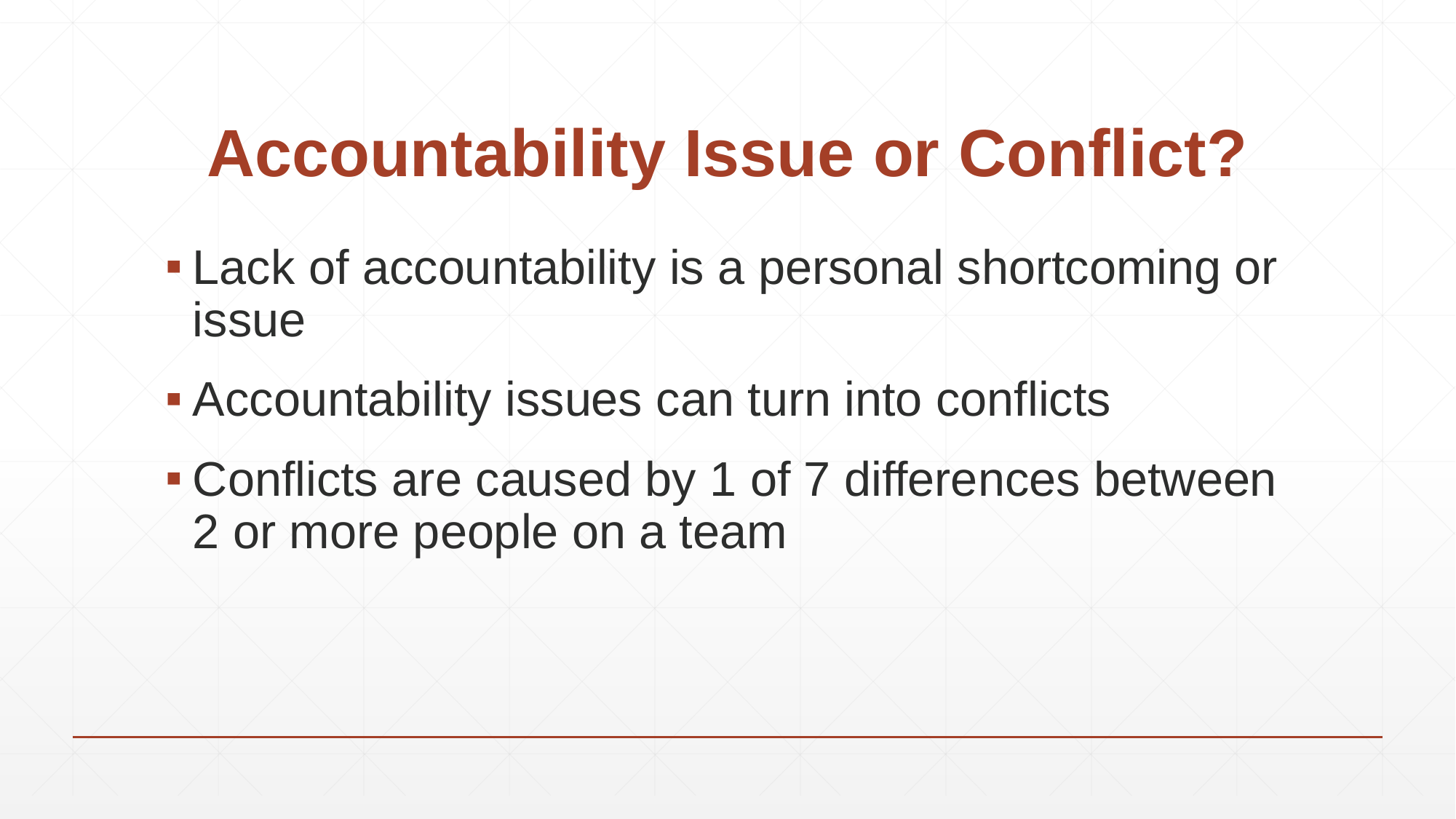

# Accountability Issue or Conflict?
Lack of accountability is a personal shortcoming or issue
Accountability issues can turn into conflicts
Conflicts are caused by 1 of 7 differences between 2 or more people on a team